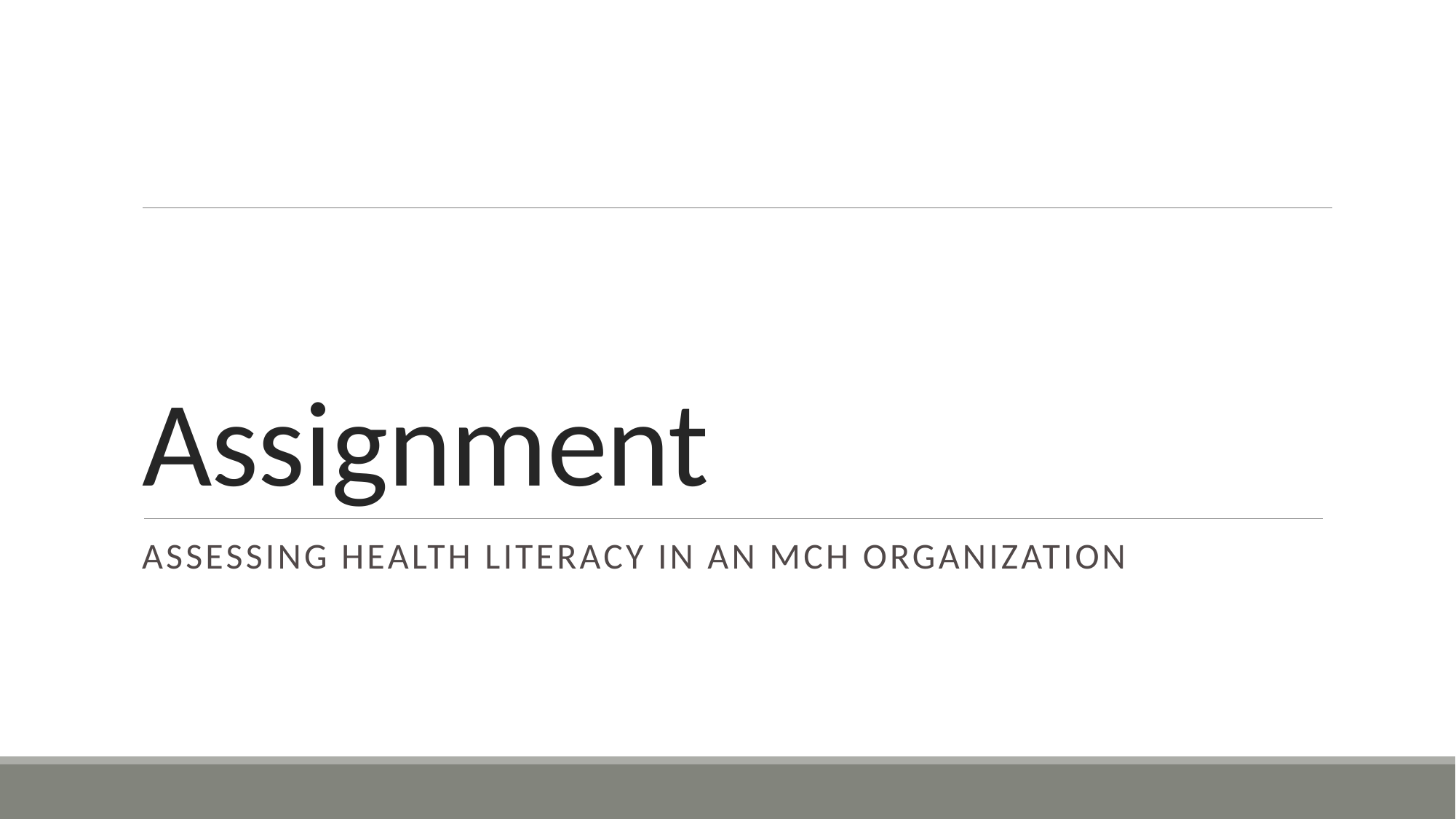

# Assignment
Assessing Health literacy in an MCH organization